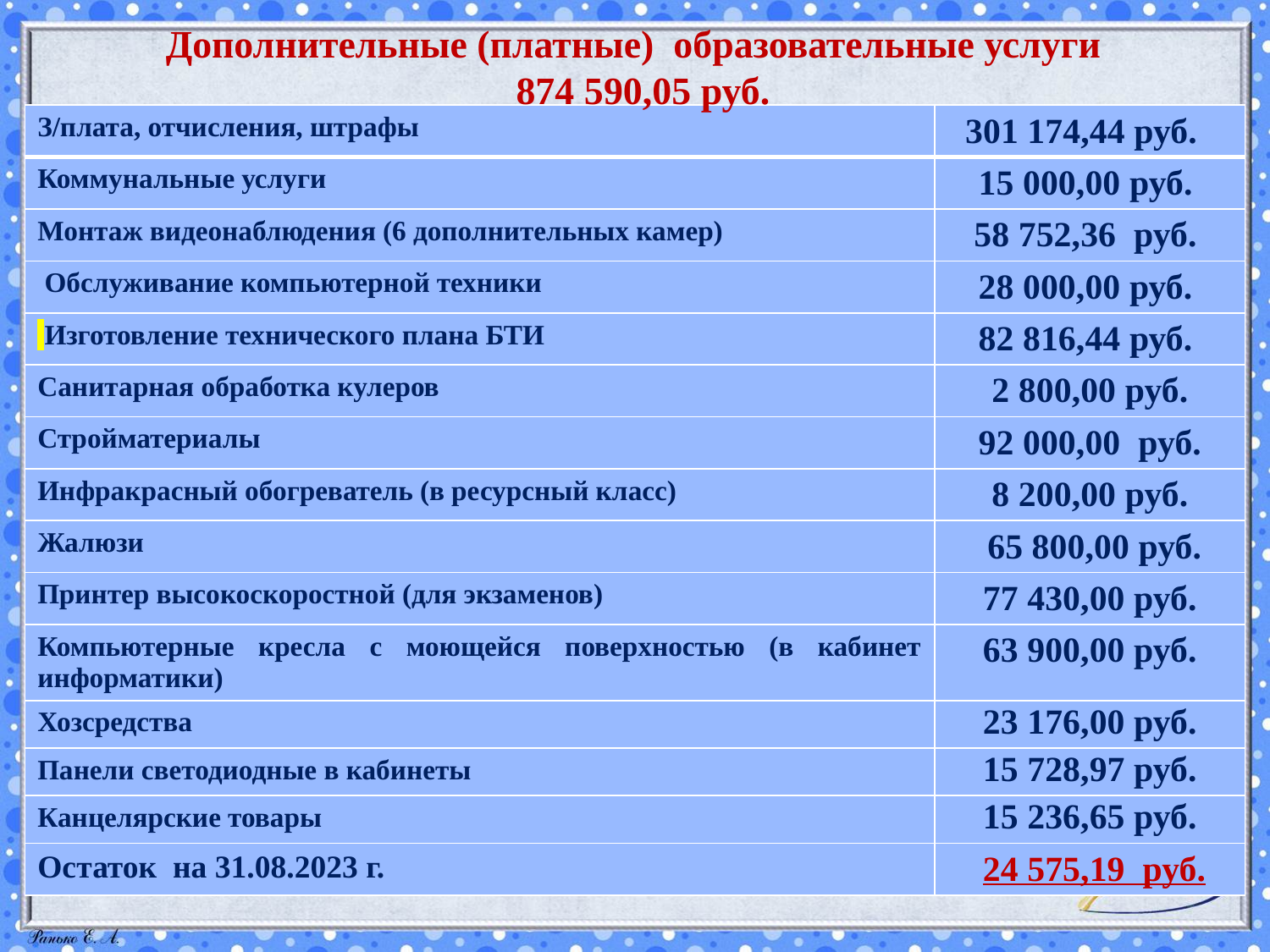

Дополнительные (платные)  образовательные услуги
  874 590,05 руб.

| З/плата, отчисления, штрафы | 301 174,44 руб. |
| --- | --- |
| Коммунальные услуги | 15 000,00 руб. |
| Монтаж видеонаблюдения (6 дополнительных камер) | 58 752,36 руб. |
| Обслуживание компьютерной техники | 28 000,00 руб. |
| Изготовление технического плана БТИ | 82 816,44 руб. |
| Санитарная обработка кулеров | 2 800,00 руб. |
| Стройматериалы | 92 000,00 руб. |
| Инфракрасный обогреватель (в ресурсный класс) | 8 200,00 руб. |
| Жалюзи | 65 800,00 руб. |
| Принтер высокоскоростной (для экзаменов) | 77 430,00 руб. |
| Компьютерные кресла с моющейся поверхностью (в кабинет информатики) | 63 900,00 руб. |
| Хозсредства | 23 176,00 руб. |
| Панели светодиодные в кабинеты | 15 728,97 руб. |
| Канцелярские товары | 15 236,65 руб. |
| Остаток на 31.08.2023 г. | 24 575,19 руб. |